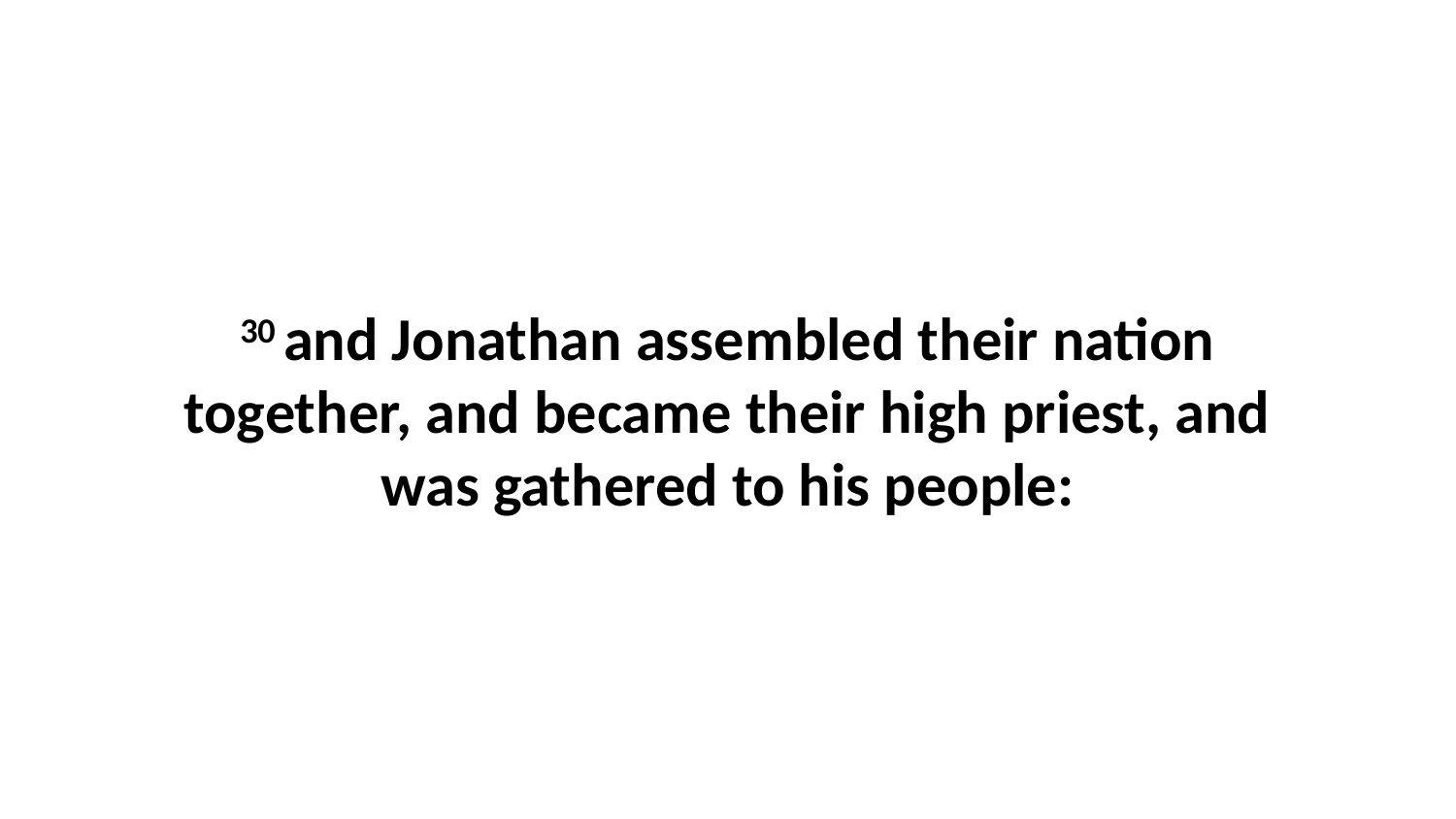

30 and Jonathan assembled their nation together, and became their high priest, and was gathered to his people: